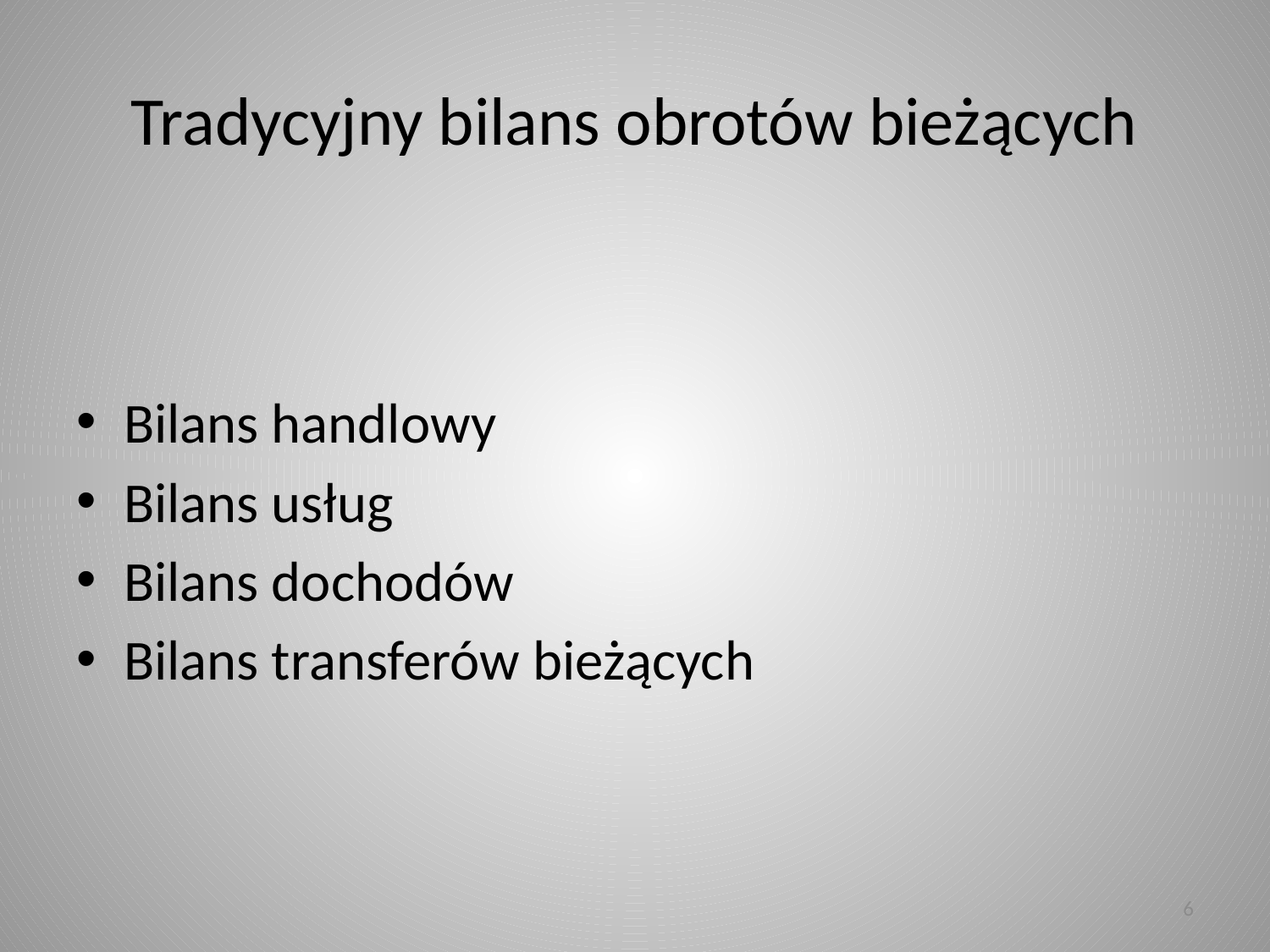

# Tradycyjny bilans obrotów bieżących

Bilans handlowy
Bilans usług
Bilans dochodów
Bilans transferów bieżących
6